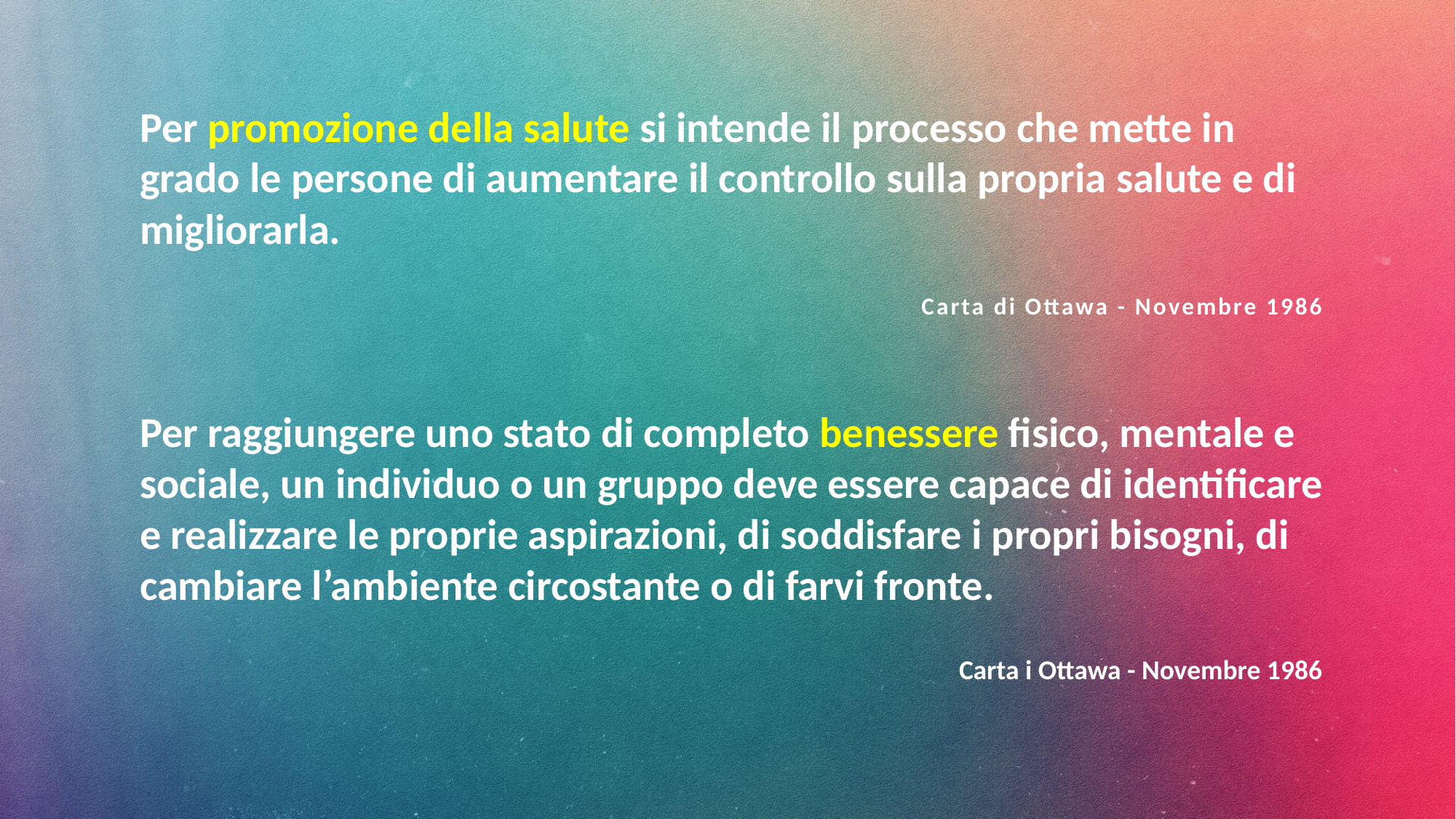

Per promozione della salute si intende il processo che mette in grado le persone di aumentare il controllo sulla propria salute e di migliorarla.

Carta di Ottawa - Novembre 1986

Per raggiungere uno stato di completo benessere fisico, mentale e sociale, un individuo o un gruppo deve essere capace di identificare e realizzare le proprie aspirazioni, di soddisfare i propri bisogni, di cambiare l’ambiente circostante o di farvi fronte.

Carta i Ottawa - Novembre 1986